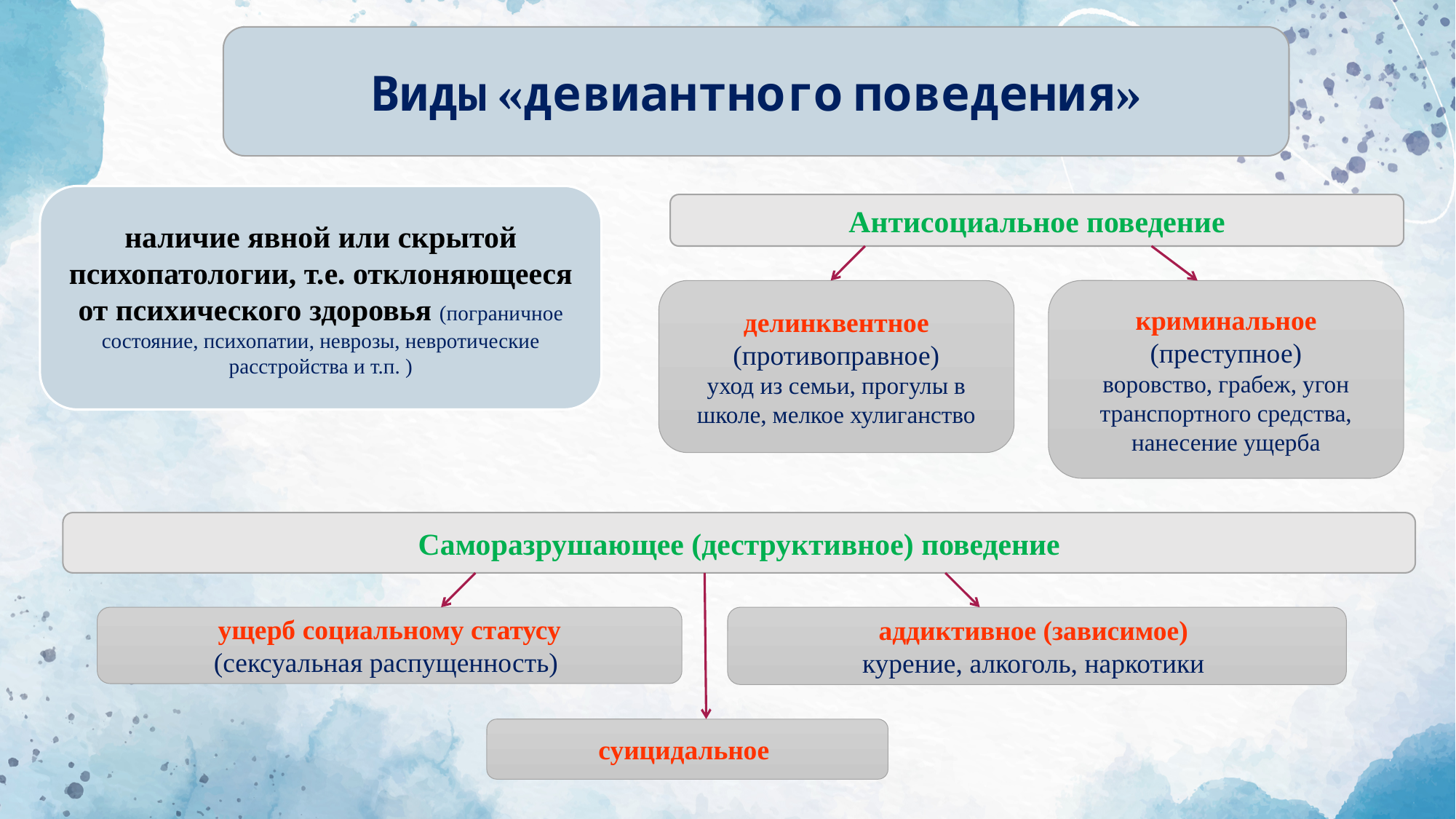

Виды «девиантного поведения»
наличие явной или скрытой психопатологии, т.е. отклоняющееся от психического здоровья (пограничное состояние, психопатии, неврозы, невротические расстройства и т.п. )

Антисоциальное поведение

делинквентное
(противоправное)
уход из семьи, прогулы в школе, мелкое хулиганство

криминальное (преступное)
воровство, грабеж, угон транспортного средства, нанесение ущерба

Саморазрушающее (деструктивное) поведение

ущерб социальному статусу
(сексуальная распущенность)
аддиктивное (зависимое)
курение, алкоголь, наркотики
суицидальное